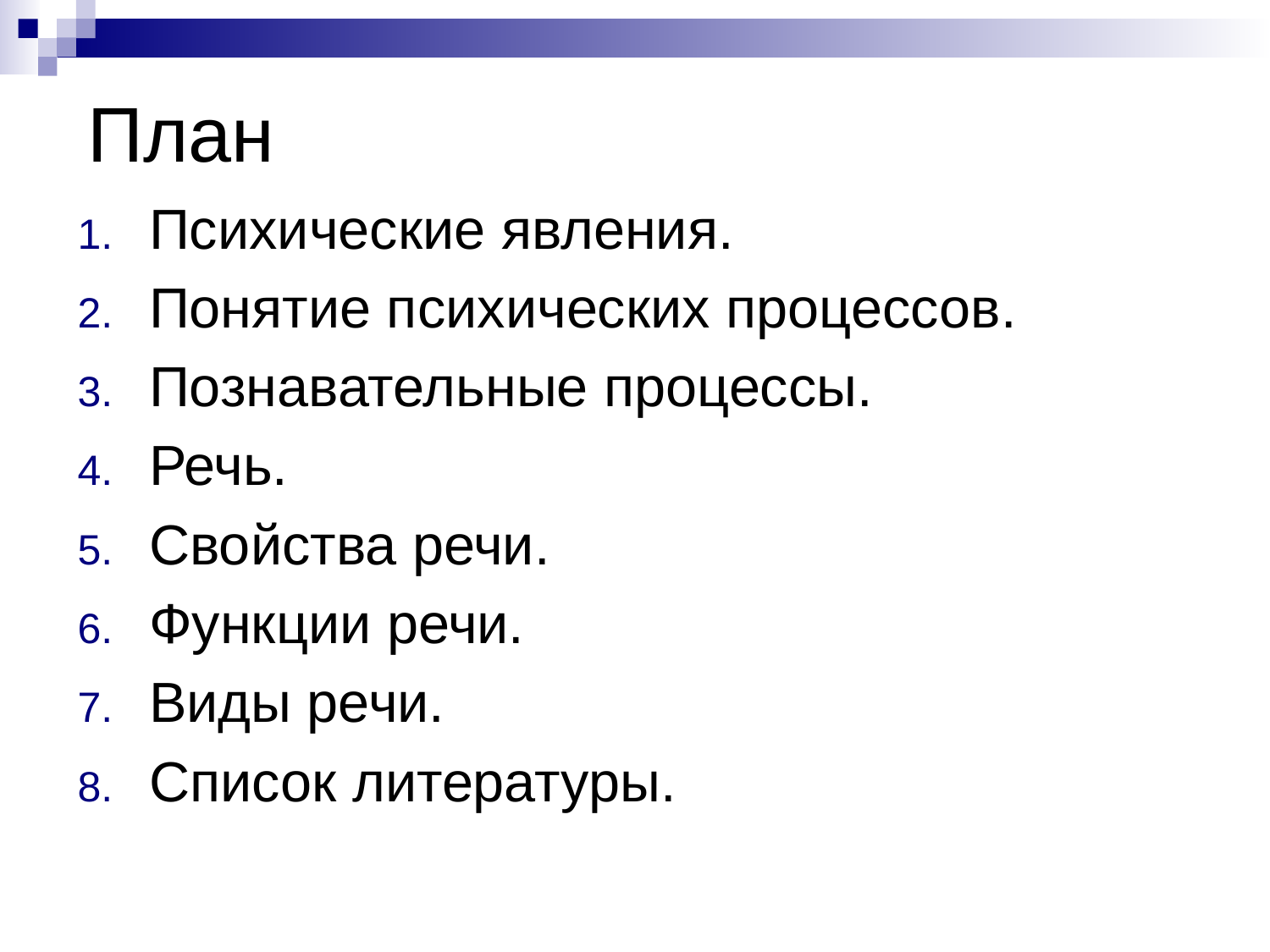

# План
Психические явления.
Понятие психических процессов.
Познавательные процессы.
Речь.
Свойства речи.
Функции речи.
Виды речи.
Список литературы.